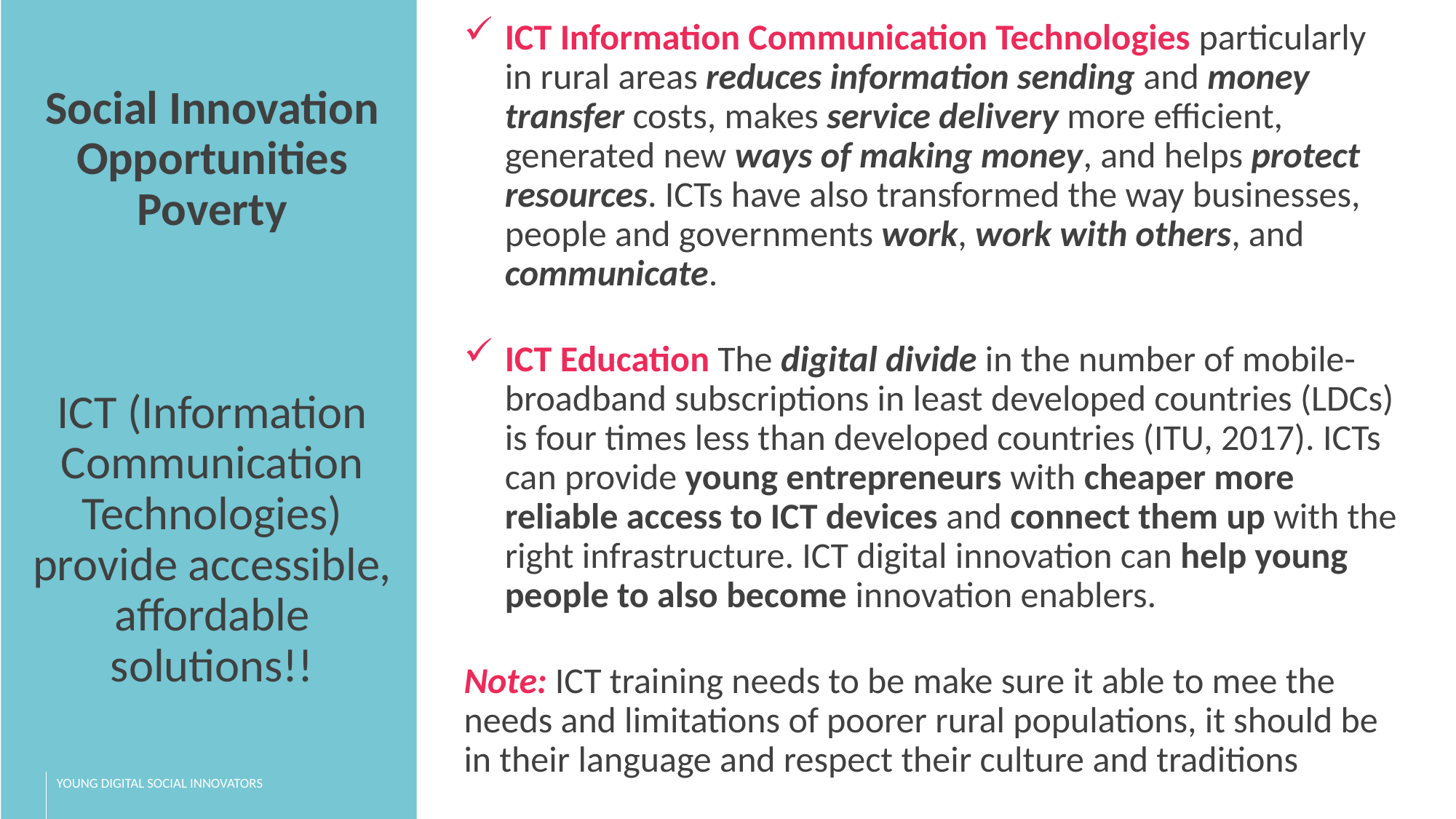

ICT Information Communication Technologies particularly in rural areas reduces information sending and money transfer costs, makes service delivery more efficient, generated new ways of making money, and helps protect resources. ICTs have also transformed the way businesses, people and governments work, work with others, and communicate.

ICT Education The digital divide in the number of mobile-broadband subscriptions in least developed countries (LDCs) is four times less than developed countries (ITU, 2017). ICTs can provide young entrepreneurs with cheaper more reliable access to ICT devices and connect them up with the right infrastructure. ICT digital innovation can help young people to also become innovation enablers.

Note: ICT training needs to be make sure it able to mee the needs and limitations of poorer rural populations, it should be in their language and respect their culture and traditions

Social Innovation Opportunities
 Poverty

ICT (Information Communication Technologies) provide accessible, affordable solutions!!